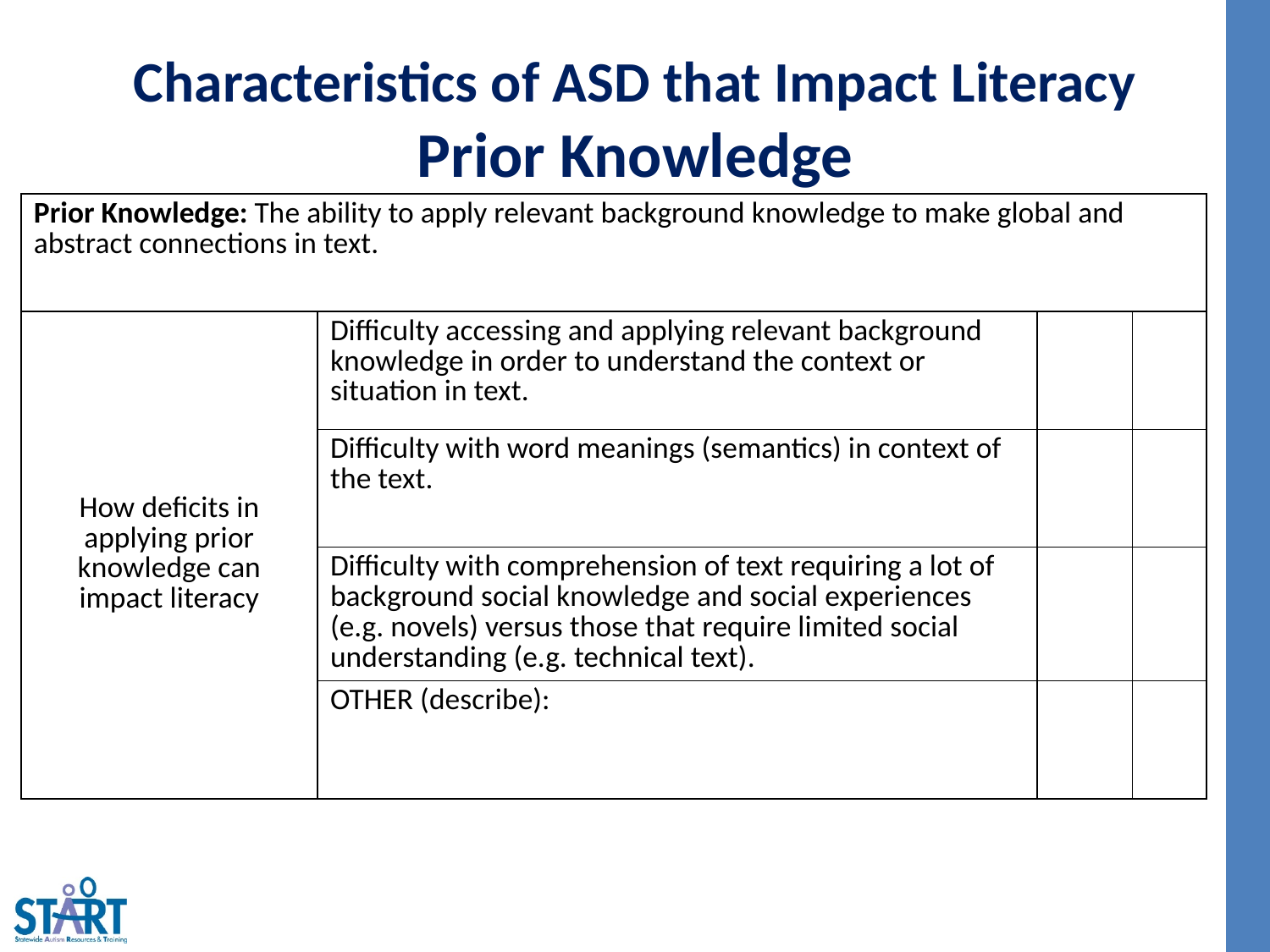

# Characteristics of ASD that Impact Literacy Prior Knowledge
| Prior Knowledge: The ability to apply relevant background knowledge to make global and abstract connections in text. |  |  |  |
| --- | --- | --- | --- |
| How deficits in applying prior knowledge can impact literacy | Difficulty accessing and applying relevant background knowledge in order to understand the context or situation in text. |  |  |
|  | Difficulty with word meanings (semantics) in context of the text. |  |  |
|  | Difficulty with comprehension of text requiring a lot of background social knowledge and social experiences (e.g. novels) versus those that require limited social understanding (e.g. technical text). |  |  |
|  | OTHER (describe): |  |  |